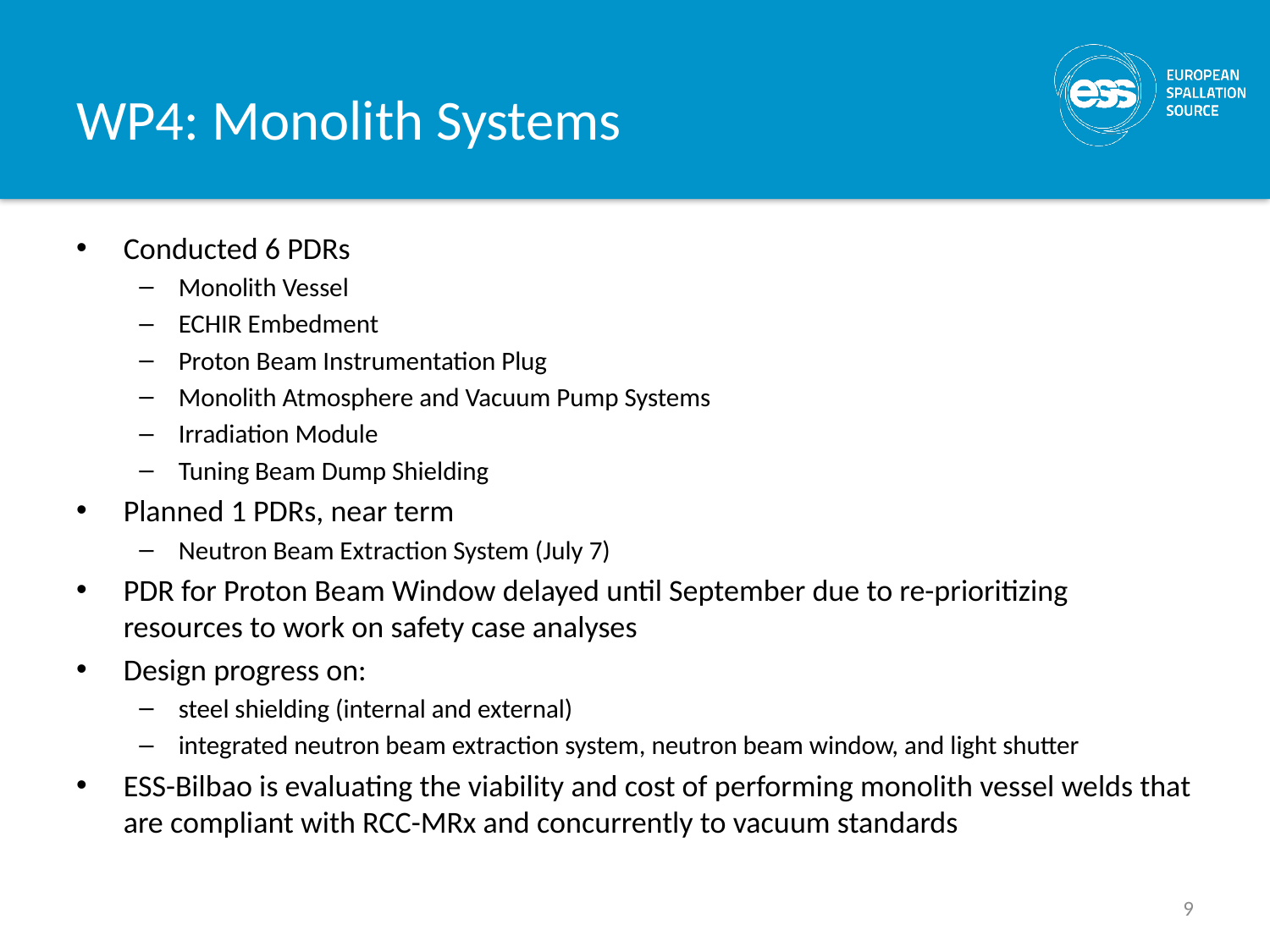

# WP4: Monolith Systems
Conducted 6 PDRs
Monolith Vessel
ECHIR Embedment
Proton Beam Instrumentation Plug
Monolith Atmosphere and Vacuum Pump Systems
Irradiation Module
Tuning Beam Dump Shielding
Planned 1 PDRs, near term
Neutron Beam Extraction System (July 7)
PDR for Proton Beam Window delayed until September due to re-prioritizing resources to work on safety case analyses
Design progress on:
steel shielding (internal and external)
integrated neutron beam extraction system, neutron beam window, and light shutter
ESS-Bilbao is evaluating the viability and cost of performing monolith vessel welds that are compliant with RCC-MRx and concurrently to vacuum standards
9